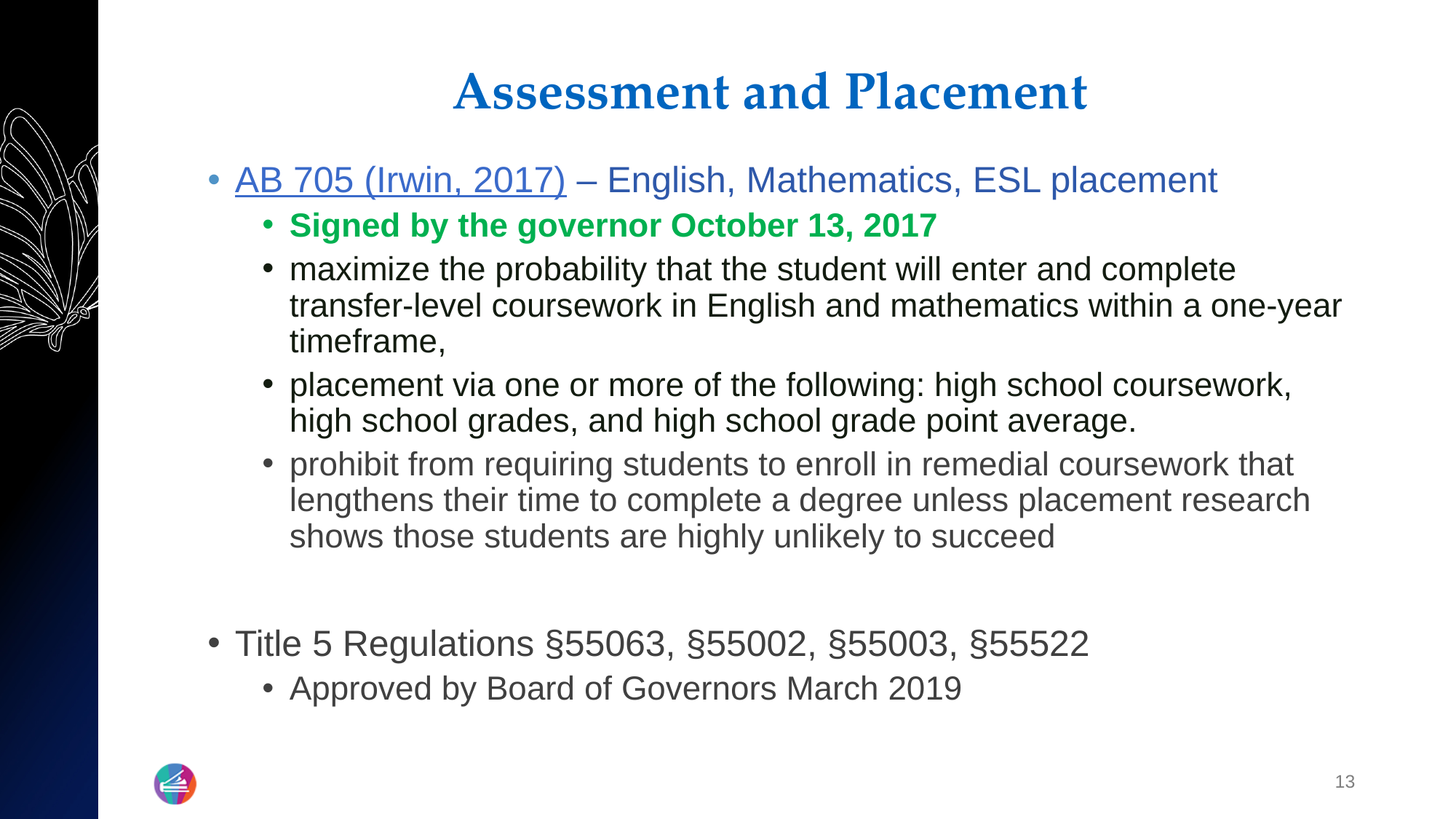

# Assessment and Placement
AB 705 (Irwin, 2017) – English, Mathematics, ESL placement
Signed by the governor October 13, 2017
maximize the probability that the student will enter and complete transfer-level coursework in English and mathematics within a one-year timeframe,
placement via one or more of the following: high school coursework, high school grades, and high school grade point average.
prohibit from requiring students to enroll in remedial coursework that lengthens their time to complete a degree unless placement research shows those students are highly unlikely to succeed

Title 5 Regulations §55063, §55002, §55003, §55522
Approved by Board of Governors March 2019

13